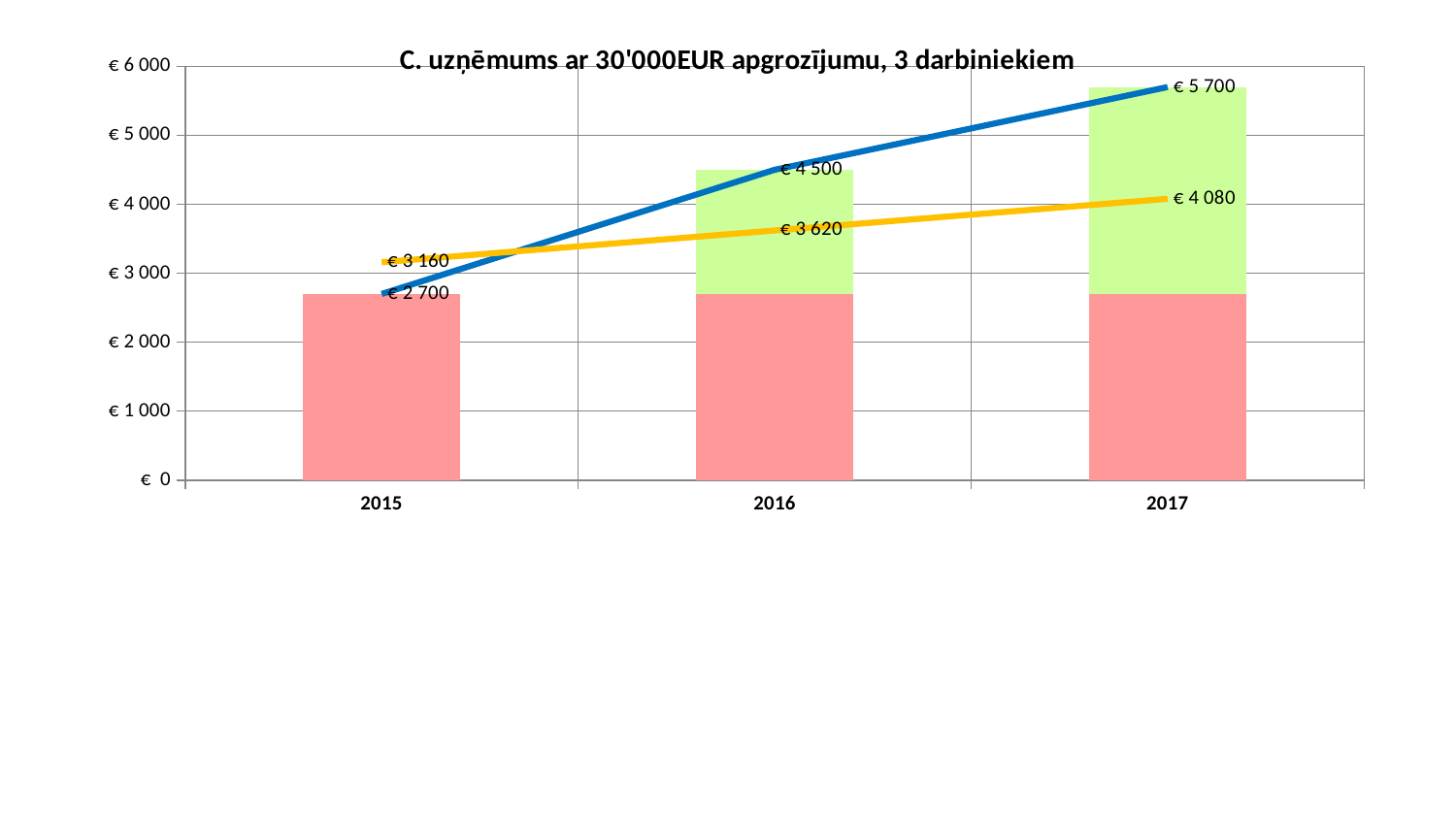

### Chart: C. uzņēmums ar 30'000EUR apgrozījumu, 3 darbiniekiem

| Category | pamatlikme pēc jaunās kārtības | galvasnauda (3 darbinieki) | MUN pēc jaunās kārtības | MUN pēc esošās kārtības |
|---|---|---|---|---|
| 2015 | 2700.0 | None | 2700.0 | 3160.0 |
| 2016 | 2700.0 | 1800.0 | 4500.0 | 3620.0 |
| 2017 | 2700.0 | 3000.0 | 5700.0 | 4080.0 |